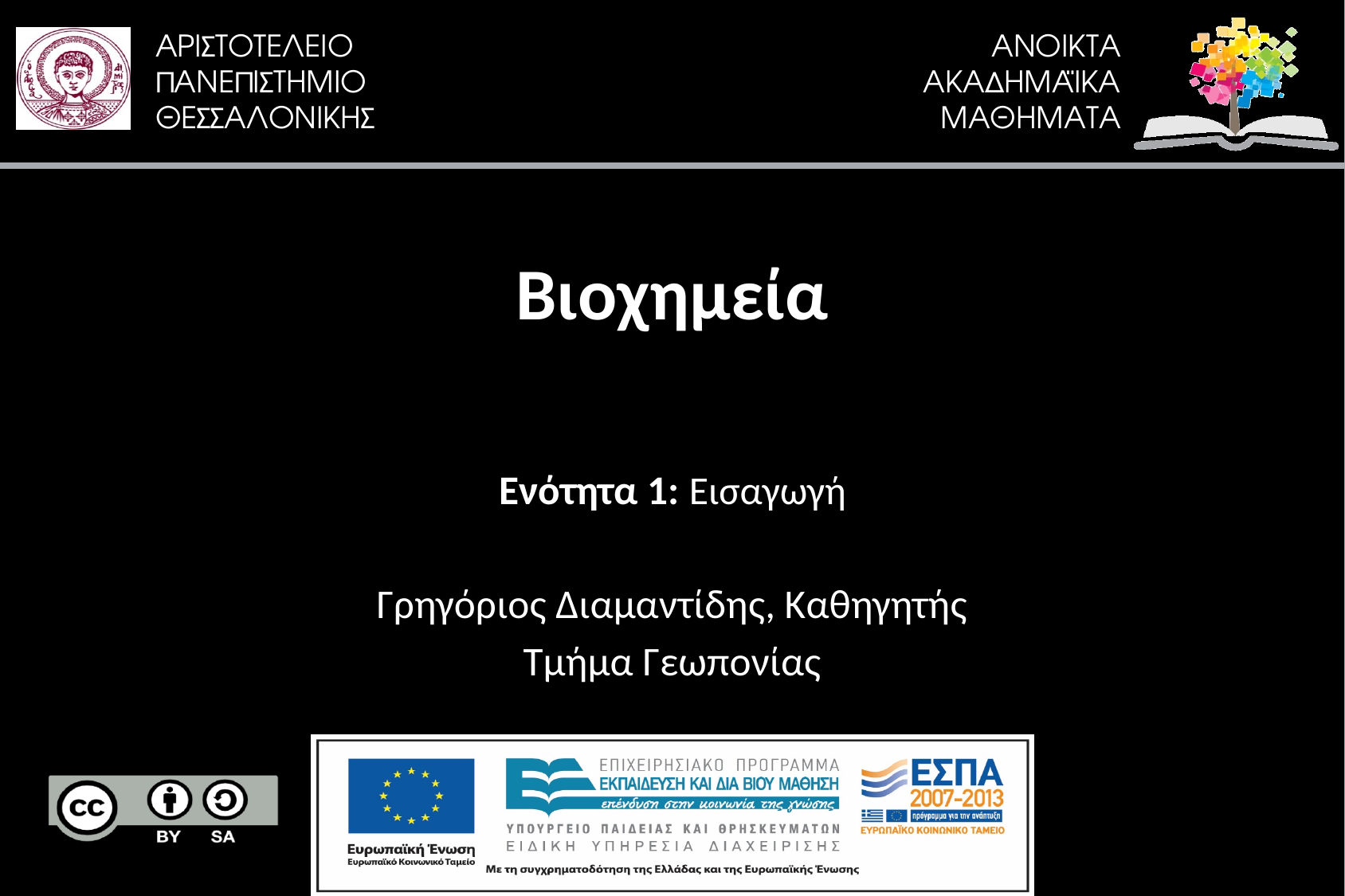

# Βιοχημεία
Ενότητα 1: Εισαγωγή

Γρηγόριος Διαμαντίδης, Καθηγητής
Τμήμα Γεωπονίας